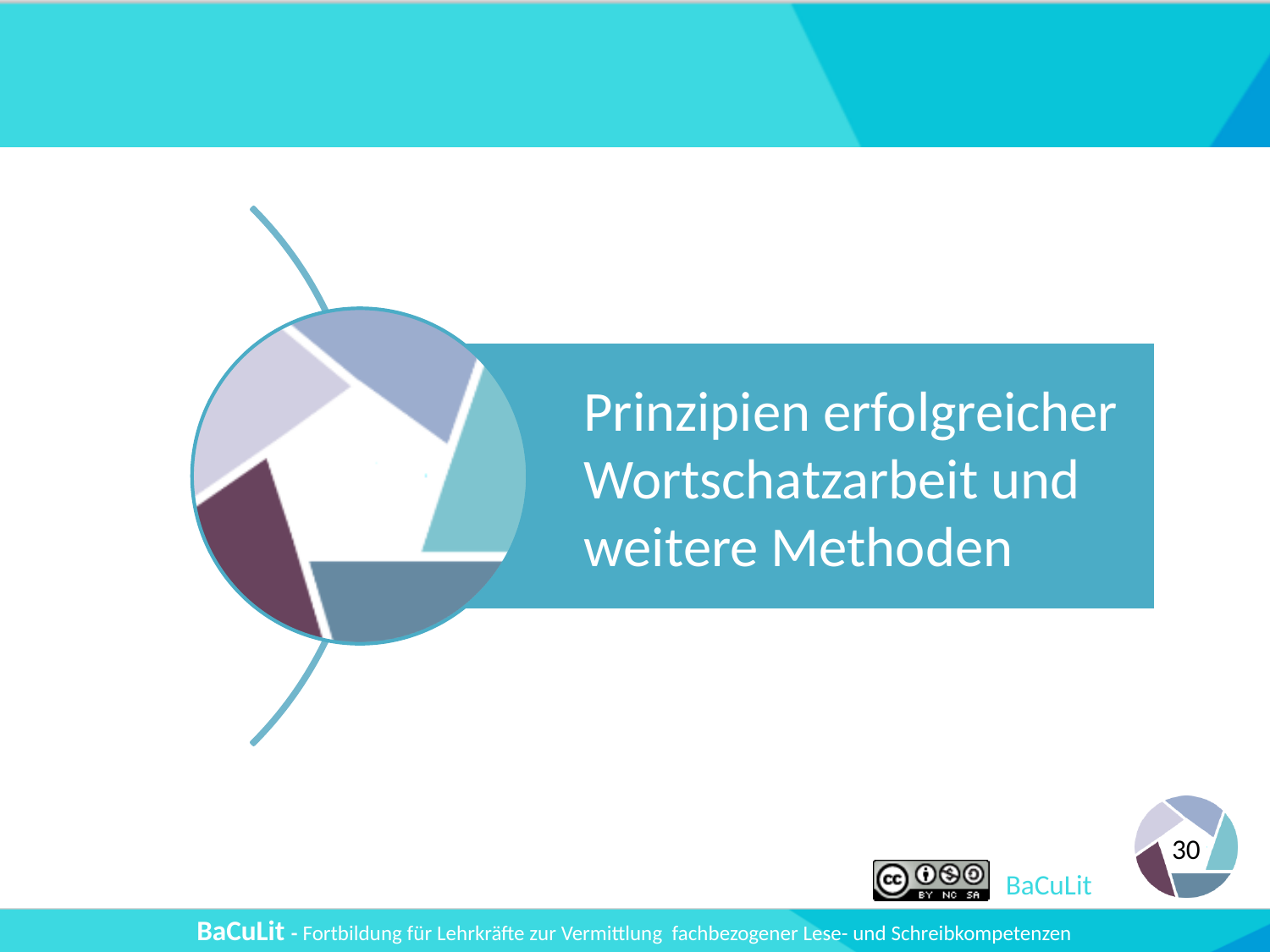

#

Prinzipien erfolgreicher Wortschatzarbeit und weitere Methoden